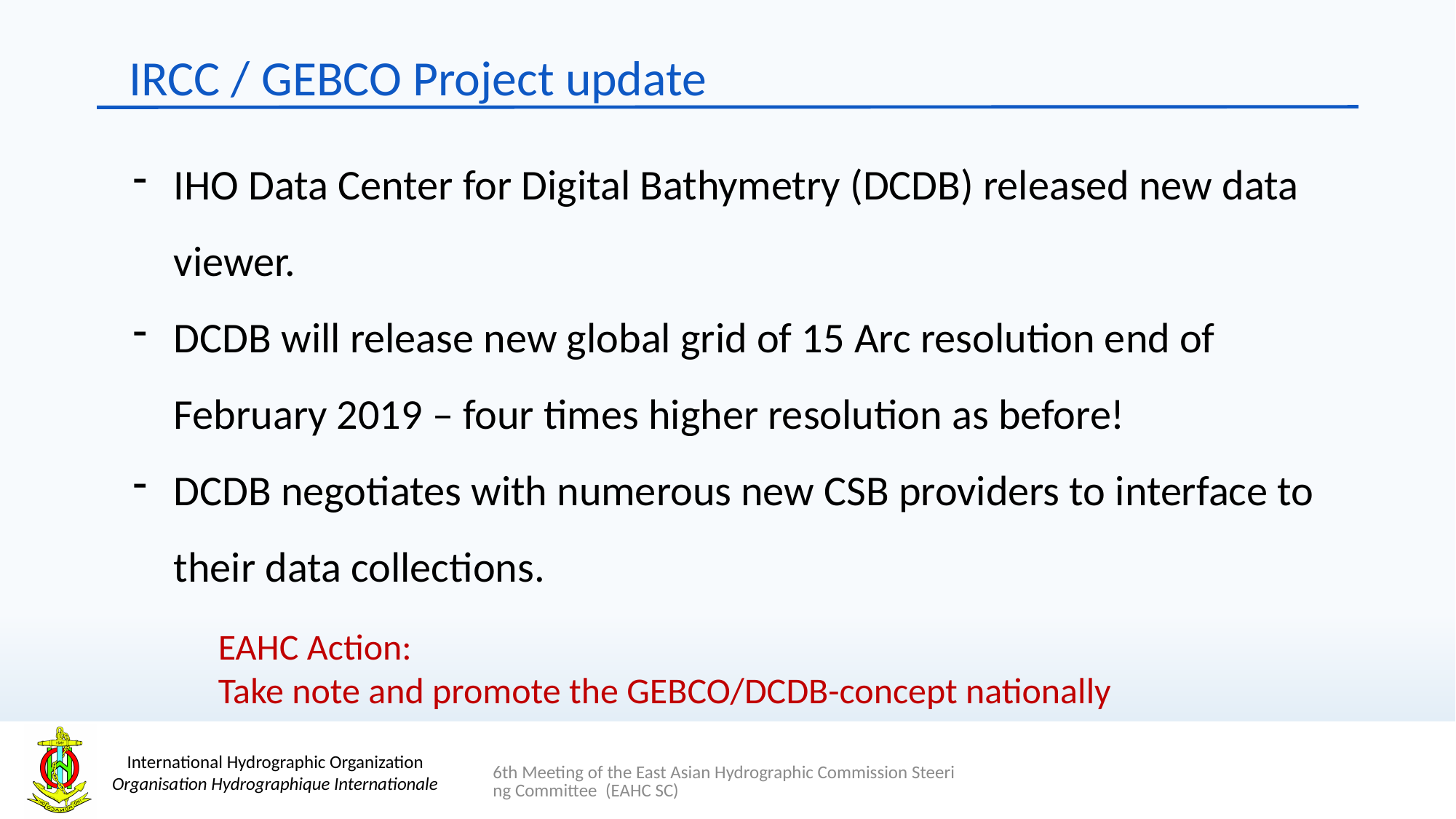

IRCC / GEBCO Project update
IHO Data Center for Digital Bathymetry (DCDB) released new data viewer.
DCDB will release new global grid of 15 Arc resolution end of February 2019 – four times higher resolution as before!
DCDB negotiates with numerous new CSB providers to interface to their data collections.

EAHC Action:
Take note and promote the GEBCO/DCDB-concept nationally
6th Meeting of the East Asian Hydrographic Commission Steering Committee  (EAHC SC)